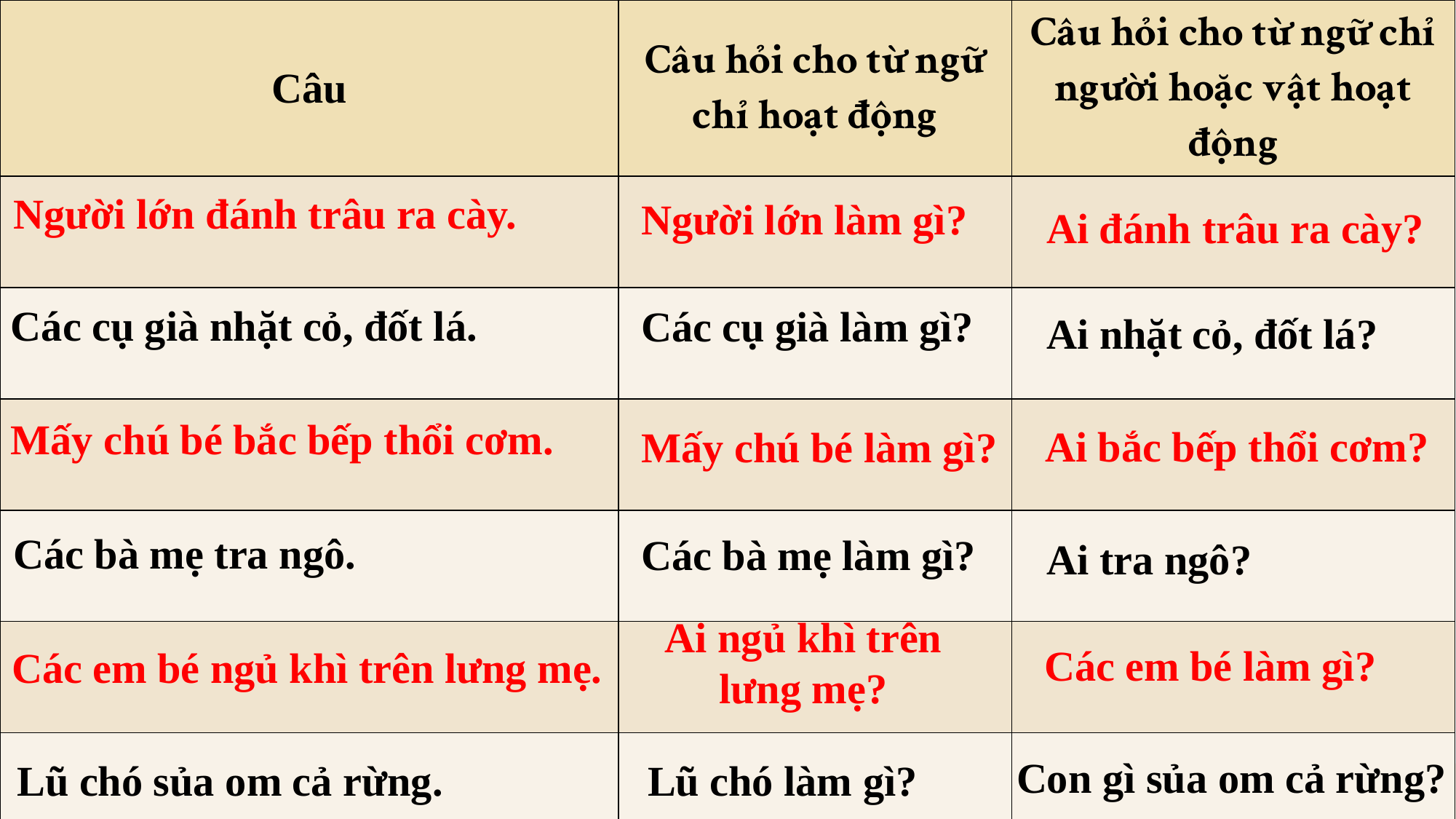

| Câu | Câu hỏi cho từ ngữ chỉ hoạt động | Câu hỏi cho từ ngữ chỉ người hoặc vật hoạt động |
| --- | --- | --- |
|  |  |  |
|  |  |  |
|  |  |  |
|  |  |  |
|  |  |  |
|  |  |  |
Người lớn đánh trâu ra cày.
Người lớn làm gì?
Ai đánh trâu ra cày?
Các cụ già nhặt cỏ, đốt lá.
Các cụ già làm gì?

Ai nhặt cỏ, đốt lá?
Mấy chú bé bắc bếp thổi cơm.
Ai bắc bếp thổi cơm?
Mấy chú bé làm gì?

Các bà mẹ tra ngô.
Các bà mẹ làm gì?

 Ai tra ngô?
 Ai ngủ khì trên
lưng mẹ?
Các em bé làm gì?

Các em bé ngủ khì trên lưng mẹ.
Con gì sủa om cả rừng?
Lũ chó sủa om cả rừng.
Lũ chó làm gì?